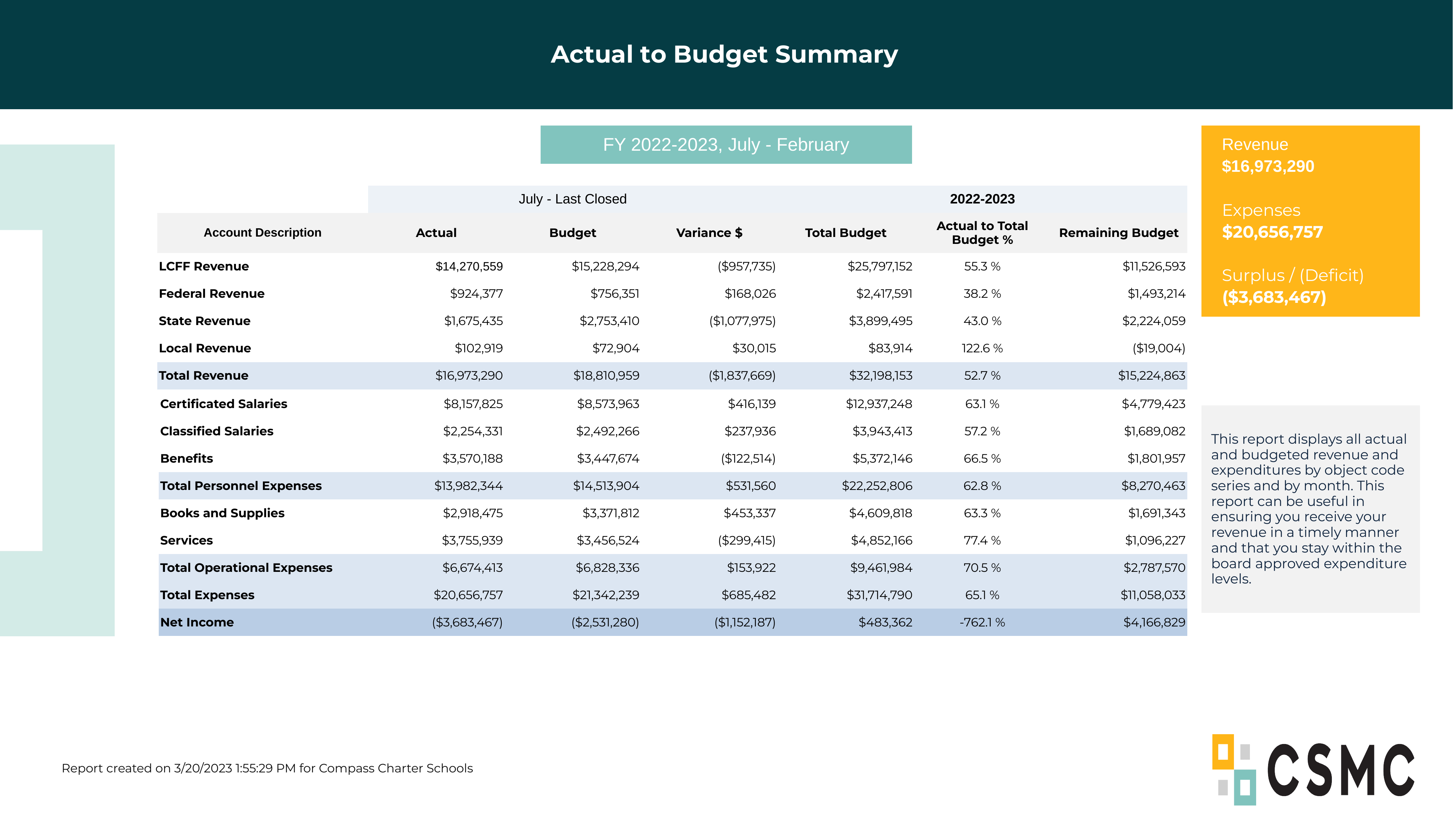

Actual to Budget Summary

FY 2022-2023, July - February

| Revenue |
| --- |
| $16,973,290 |
|  |
| Expenses |
| $20,656,757 |
|  |
| Surplus / (Deficit) |
| ($3,683,467) |

|  | July - Last Closed |  |  | 2022-2023 |  |  |
| --- | --- | --- | --- | --- | --- | --- |
| Account Description | Actual | Budget | Variance $ | Total Budget | Actual to Total Budget % | Remaining Budget |
| LCFF Revenue | $14,270,559 | $15,228,294 | ($957,735) | $25,797,152 | 55.3 % | $11,526,593 |
| Federal Revenue | $924,377 | $756,351 | $168,026 | $2,417,591 | 38.2 % | $1,493,214 |
| State Revenue | $1,675,435 | $2,753,410 | ($1,077,975) | $3,899,495 | 43.0 % | $2,224,059 |
| Local Revenue | $102,919 | $72,904 | $30,015 | $83,914 | 122.6 % | ($19,004) |
| Total Revenue | $16,973,290 | $18,810,959 | ($1,837,669) | $32,198,153 | 52.7 % | $15,224,863 |
| Certificated Salaries | $8,157,825 | $8,573,963 | $416,139 | $12,937,248 | 63.1 % | $4,779,423 |
| --- | --- | --- | --- | --- | --- | --- |
| Classified Salaries | $2,254,331 | $2,492,266 | $237,936 | $3,943,413 | 57.2 % | $1,689,082 |
| Benefits | $3,570,188 | $3,447,674 | ($122,514) | $5,372,146 | 66.5 % | $1,801,957 |
| Total Personnel Expenses | $13,982,344 | $14,513,904 | $531,560 | $22,252,806 | 62.8 % | $8,270,463 |
| Books and Supplies | $2,918,475 | $3,371,812 | $453,337 | $4,609,818 | 63.3 % | $1,691,343 |
| Services | $3,755,939 | $3,456,524 | ($299,415) | $4,852,166 | 77.4 % | $1,096,227 |
| Total Operational Expenses | $6,674,413 | $6,828,336 | $153,922 | $9,461,984 | 70.5 % | $2,787,570 |
| Total Expenses | $20,656,757 | $21,342,239 | $685,482 | $31,714,790 | 65.1 % | $11,058,033 |
| Net Income | ($3,683,467) | ($2,531,280) | ($1,152,187) | $483,362 | -762.1 % | $4,166,829 |

This report displays all actual and budgeted revenue and expenditures by object code series and by month. This report can be useful in ensuring you receive your revenue in a timely manner and that you stay within the board approved expenditure levels.

Report created on 3/20/2023 1:55:29 PM for Compass Charter Schools